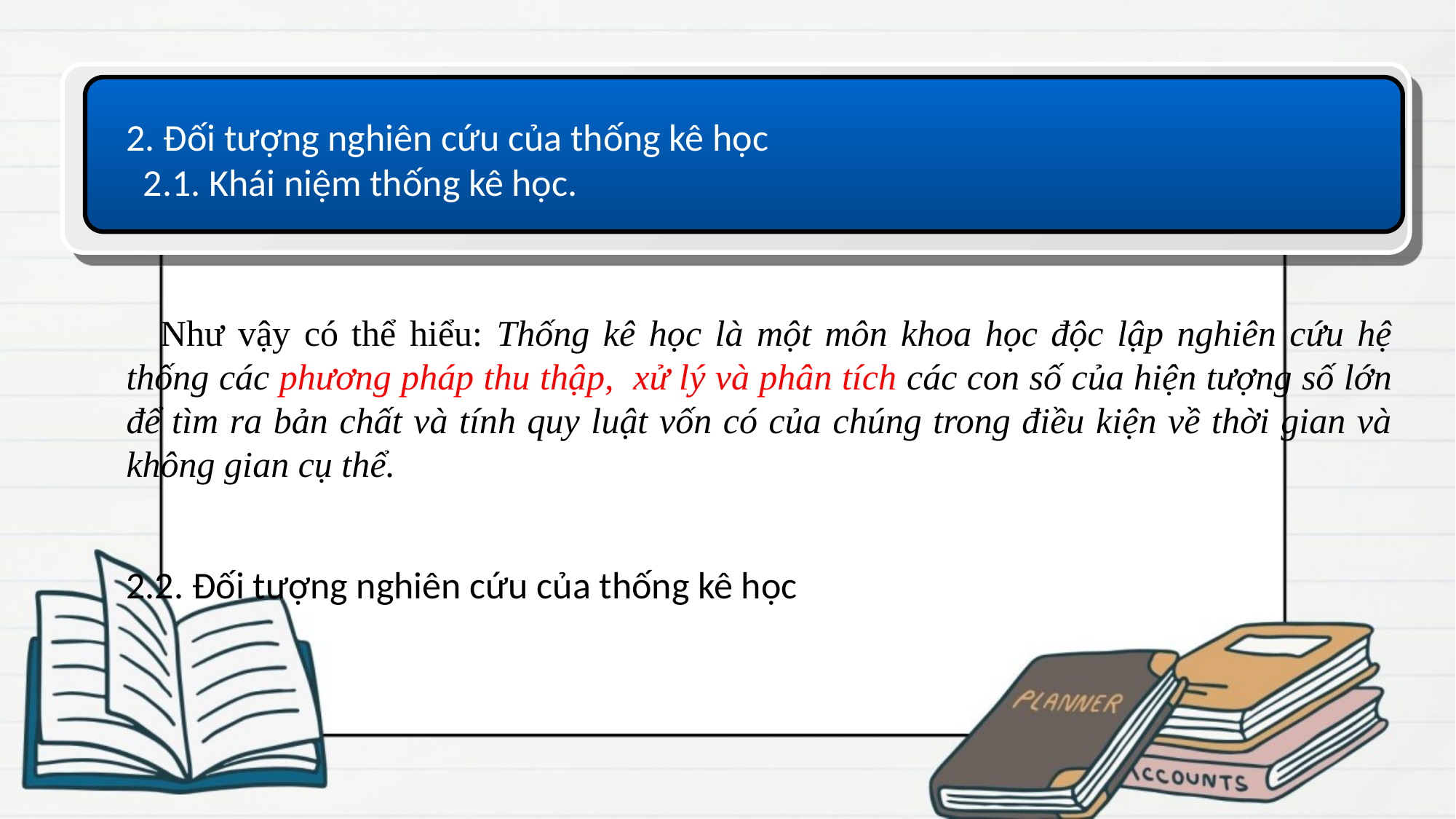

2. Đối tượng nghiên cứu của thống kê học
  2.1. Khái niệm thống kê học.

Như vậy có thể hiểu: Thống kê học là một môn khoa học độc lập nghiên cứu hệ thống các phương pháp thu thập,  xử lý và phân tích các con số của hiện tượng số lớn để tìm ra bản chất và tính quy luật vốn có của chúng trong điều kiện về thời gian và không gian cụ thể.
2.2. Đối tượng nghiên cứu của thống kê học